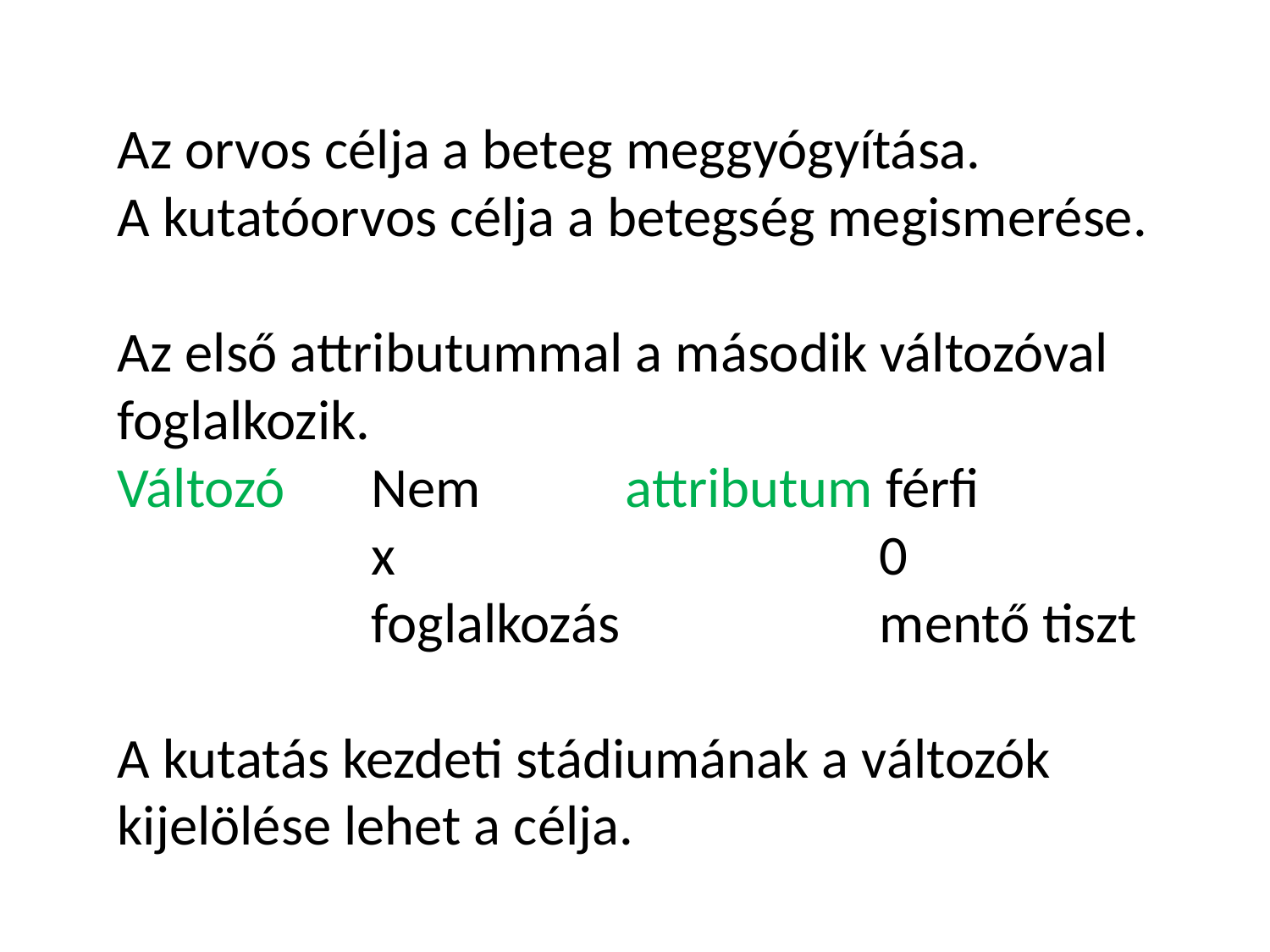

Az orvos célja a beteg meggyógyítása.
A kutatóorvos célja a betegség megismerése.

Az első attributummal a második változóval foglalkozik.
Változó 	Nem 		attributum férfi
		x				0
		foglalkozás			mentő tiszt

A kutatás kezdeti stádiumának a változók kijelölése lehet a célja.